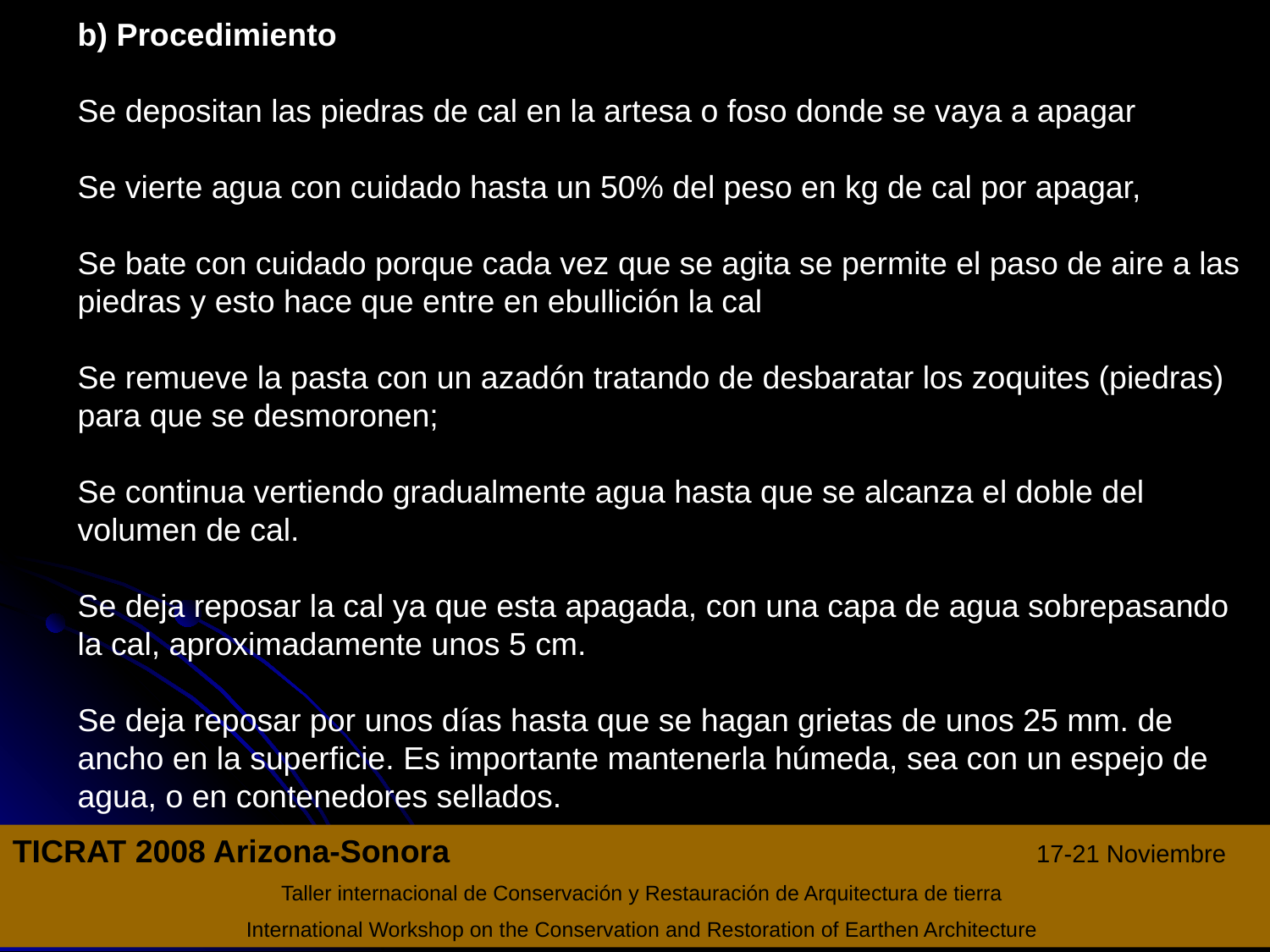

b) Procedimiento

Se depositan las piedras de cal en la artesa o foso donde se vaya a apagar

Se vierte agua con cuidado hasta un 50% del peso en kg de cal por apagar,

Se bate con cuidado porque cada vez que se agita se permite el paso de aire a las piedras y esto hace que entre en ebullición la cal

Se remueve la pasta con un azadón tratando de desbaratar los zoquites (piedras) para que se desmoronen;

Se continua vertiendo gradualmente agua hasta que se alcanza el doble del volumen de cal.

Se deja reposar la cal ya que esta apagada, con una capa de agua sobrepasando la cal, aproximadamente unos 5 cm.

Se deja reposar por unos días hasta que se hagan grietas de unos 25 mm. de ancho en la superficie. Es importante mantenerla húmeda, sea con un espejo de agua, o en contenedores sellados.
TICRAT 2008 Arizona-Sonora                                                                  17-21 Noviembre
Taller internacional de Conservación y Restauración de Arquitectura de tierra
International Workshop on the Conservation and Restoration of Earthen Architecture